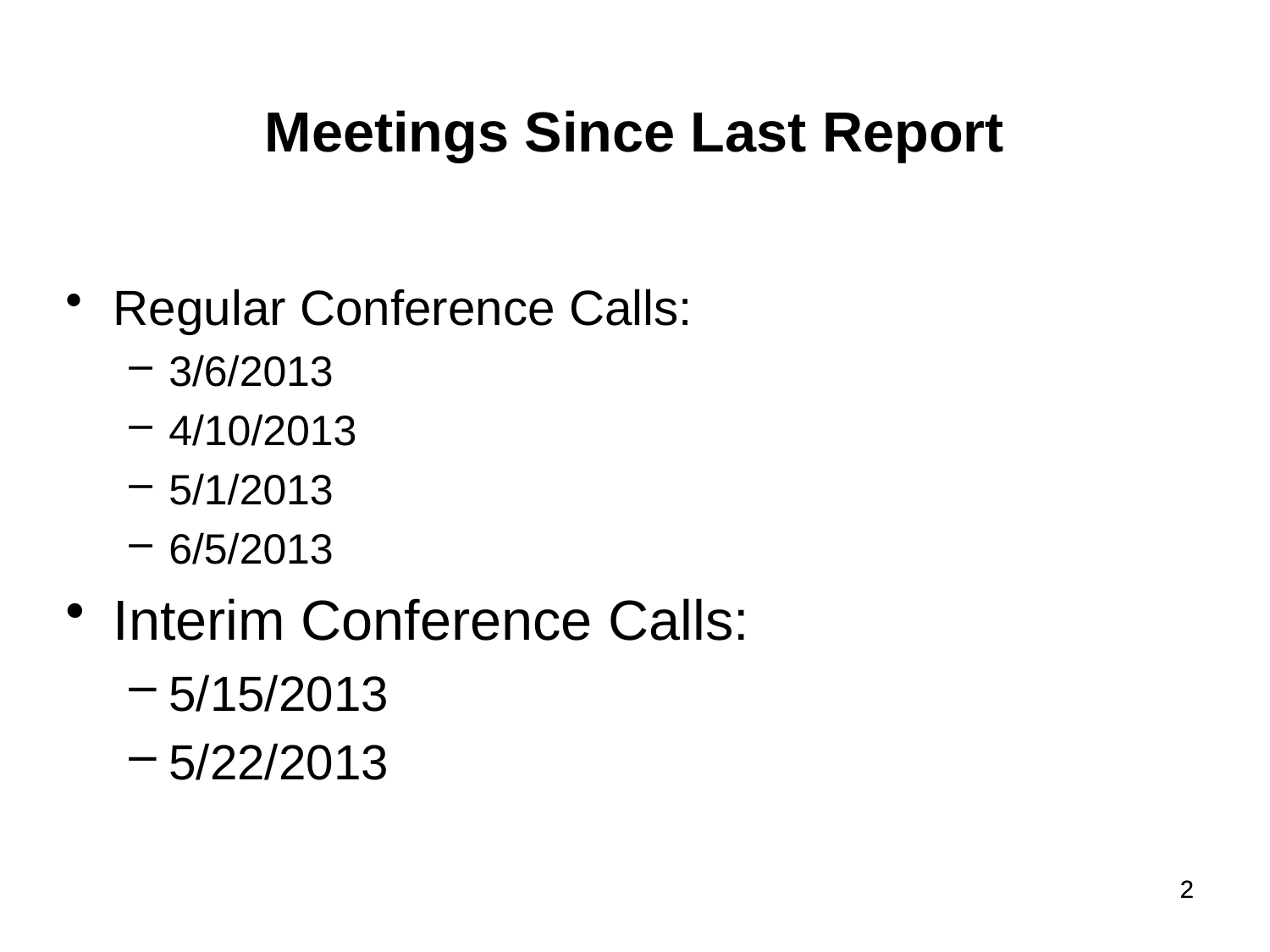

Meetings Since Last Report

Regular Conference Calls:
3/6/2013
4/10/2013
5/1/2013
6/5/2013
Interim Conference Calls:
5/15/2013
5/22/2013

2
2